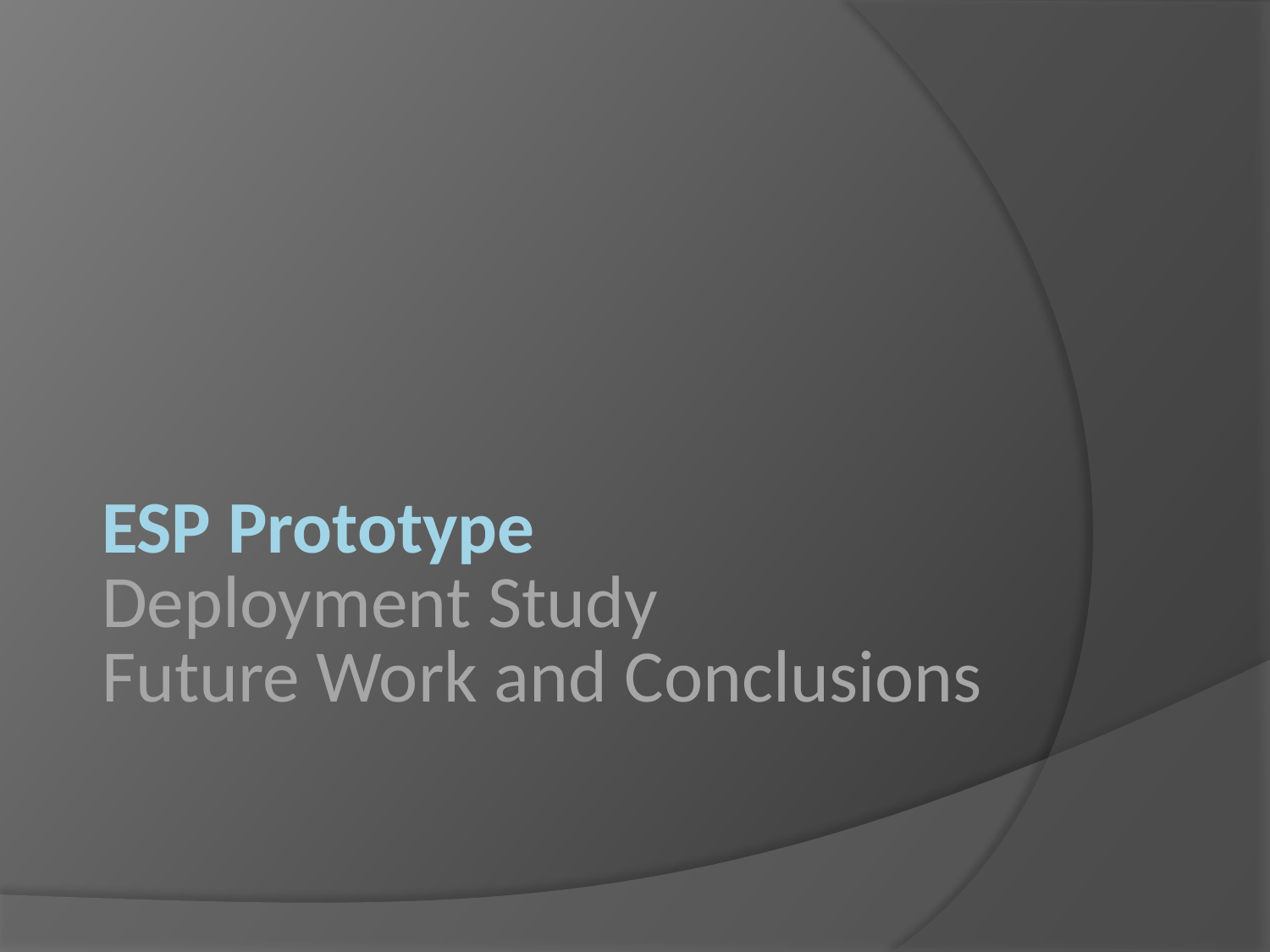

# ESP Prototype Deployment Study Future Work and Conclusions